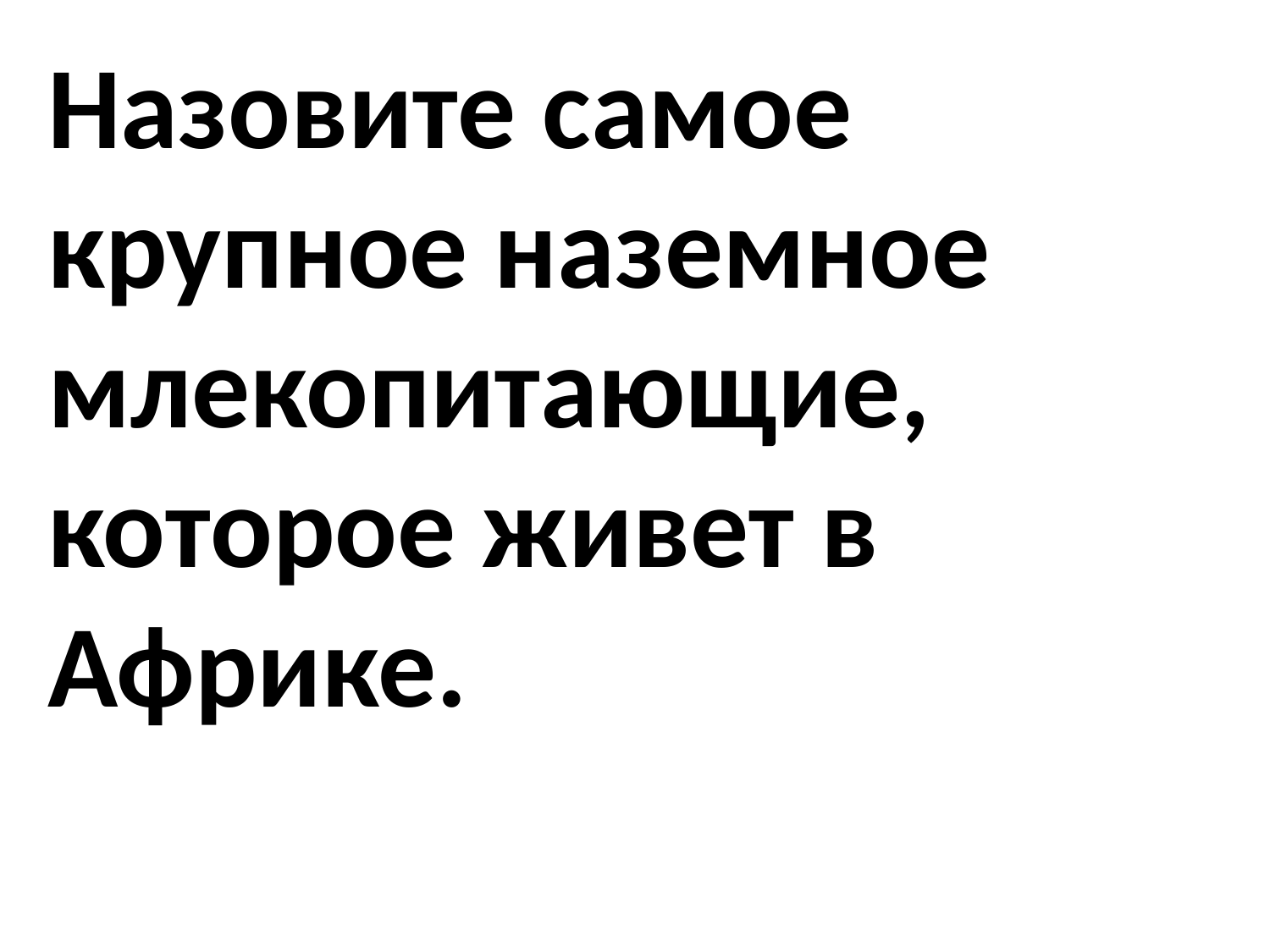

Назовите самое крупное наземное млекопитающие, которое живет в Африке.